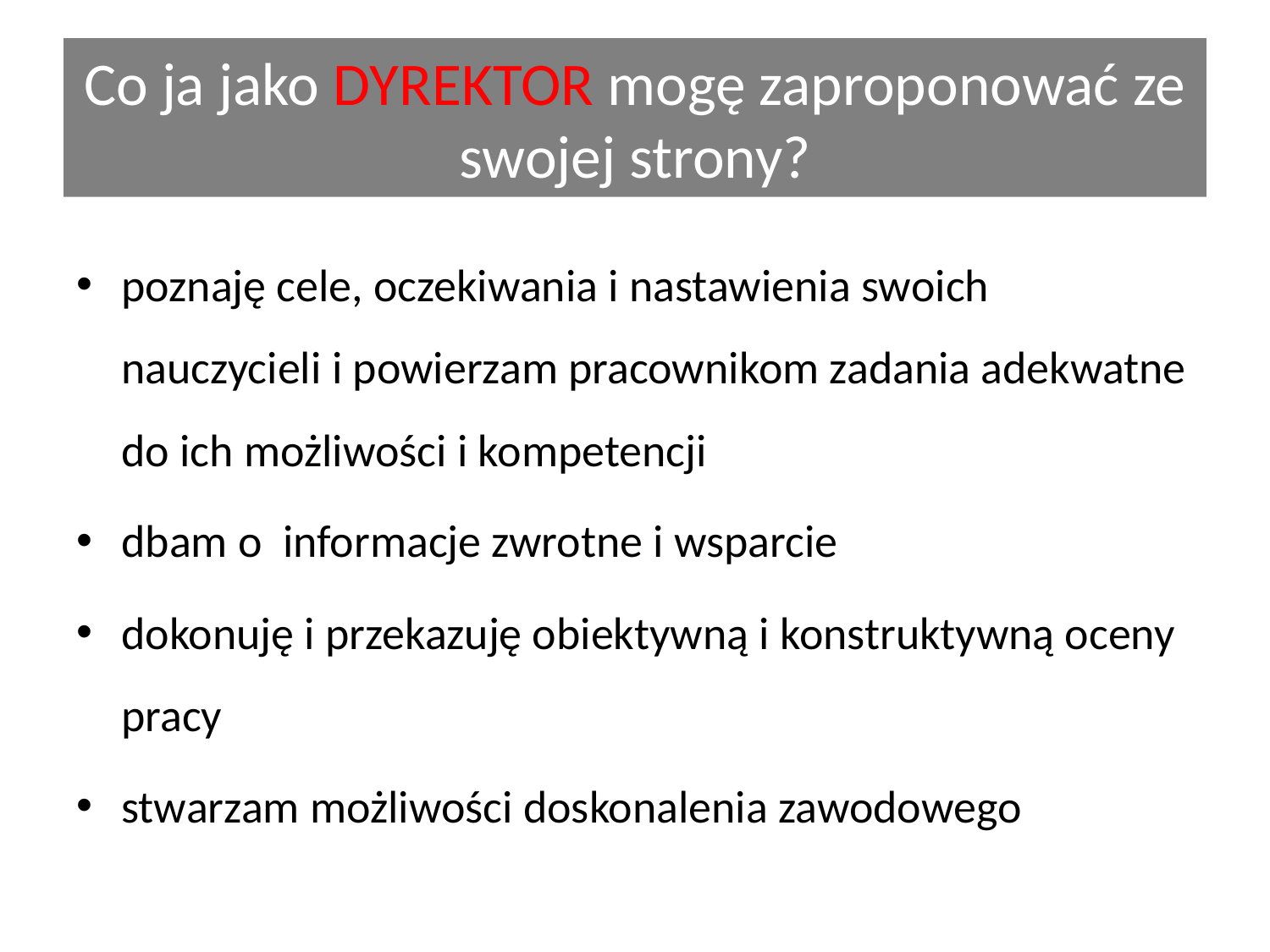

# Co ja jako DYREKTOR mogę zaproponować ze swojej strony?
poznaję cele, oczekiwania i nastawienia swoich nauczycieli i powierzam pracownikom zadania adekwatne do ich możliwości i kompetencji
dbam o  informacje zwrotne i wsparcie
dokonuję i przekazuję obiektywną i konstruktywną oceny pracy
stwarzam możliwości doskonalenia zawodowego